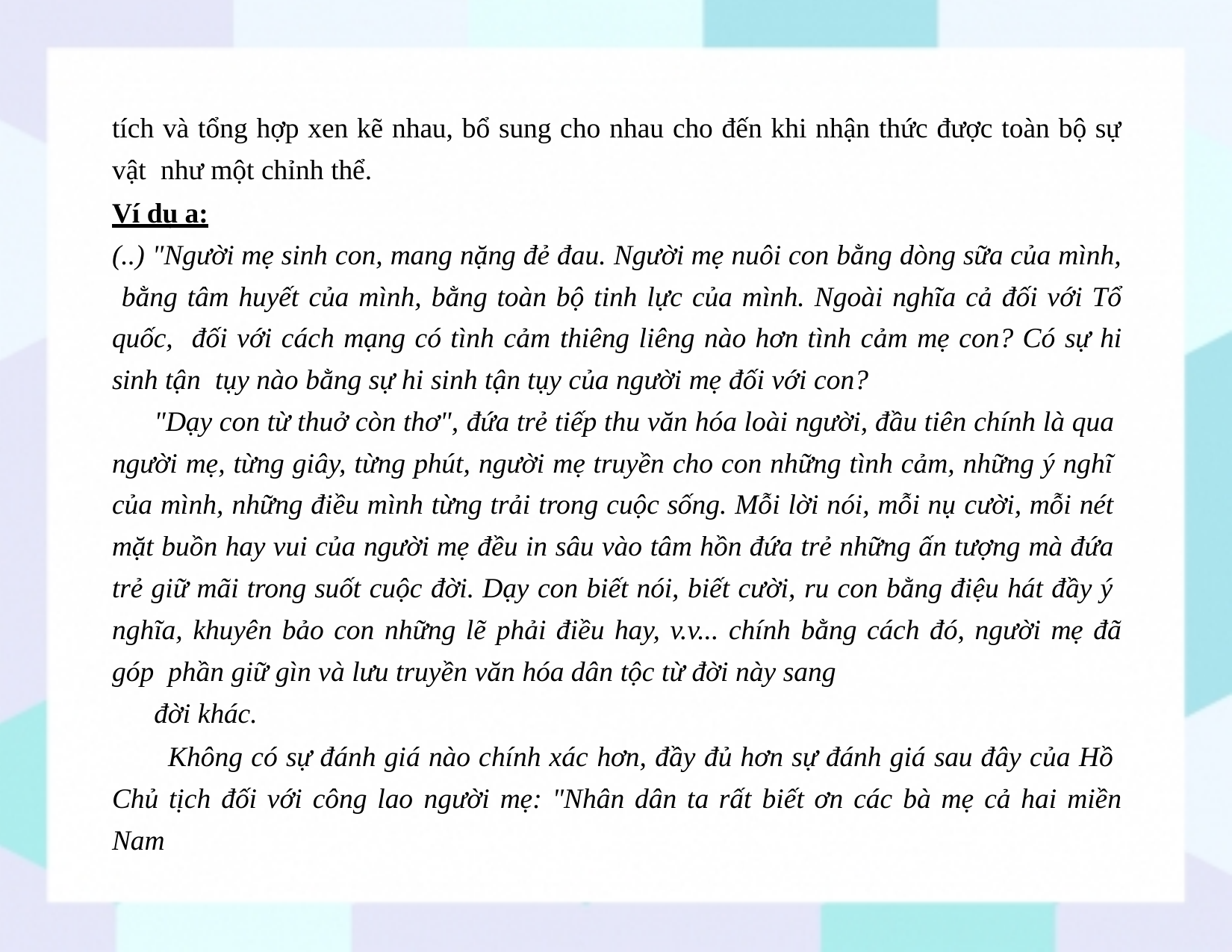

tích và tổng hợp xen kẽ nhau, bổ sung cho nhau cho đến khi nhận thức được toàn bộ sự vật  như một chỉnh thể.
Ví dụ a:
(..) "Người mẹ sinh con, mang nặng đẻ đau. Người mẹ nuôi con bằng dòng sữa của mình,  bằng tâm huyết của mình, bằng toàn bộ tinh lực của mình. Ngoài nghĩa cả đối với Tổ quốc,  đối với cách mạng có tình cảm thiêng liêng nào hơn tình cảm mẹ con? Có sự hi sinh tận  tụy nào bằng sự hi sinh tận tụy của người mẹ đối với con?
"Dạy con từ thuở còn thơ", đứa trẻ tiếp thu văn hóa loài người, đầu tiên chính là qua  người mẹ, từng giây, từng phút, người mẹ truyền cho con những tình cảm, những ý nghĩ  của mình, những điều mình từng trải trong cuộc sống. Mỗi lời nói, mỗi nụ cười, mỗi nét  mặt buồn hay vui của người mẹ đều in sâu vào tâm hồn đứa trẻ những ấn tượng mà đứa  trẻ giữ mãi trong suốt cuộc đời. Dạy con biết nói, biết cười, ru con bằng điệu hát đầy ý  nghĩa, khuyên bảo con những lẽ phải điều hay, v.v... chính bằng cách đó, người mẹ đã góp  phần giữ gìn và lưu truyền văn hóa dân tộc từ đời này sang
đời khác.
Không có sự đánh giá nào chính xác hơn, đầy đủ hơn sự đánh giá sau đây của Hồ  Chủ tịch đối với công lao người mẹ: "Nhân dân ta rất biết ơn các bà mẹ cả hai miền Nam